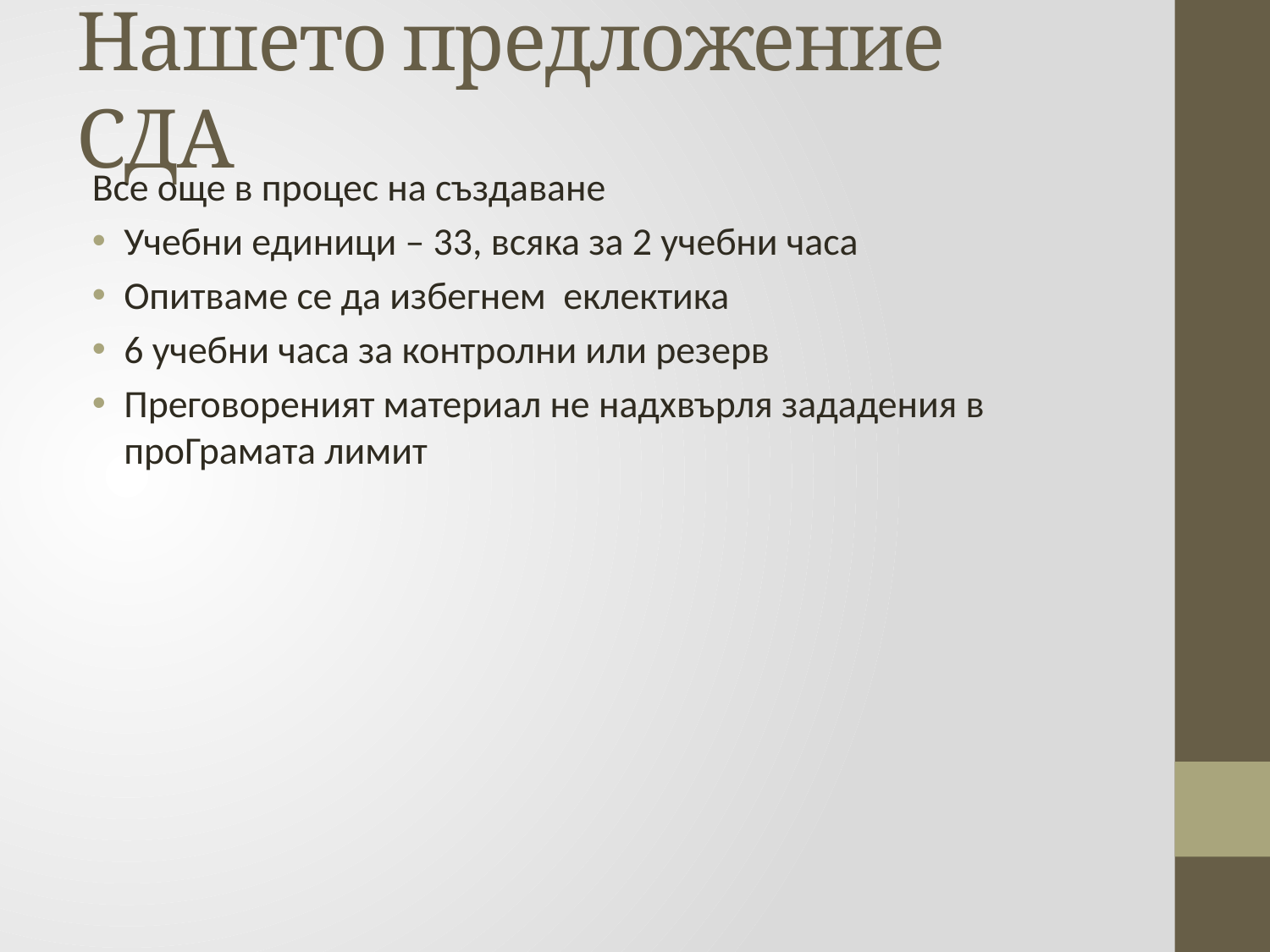

# Нашето предложение СДА
Все още в процес на създаване
Учебни единици – 33, всяка за 2 учебни часа
Опитваме се да избегнем  еклектика
6 учебни часа за контролни или резерв
Преговореният материал не надхвърля зададения в проГрамата лимит